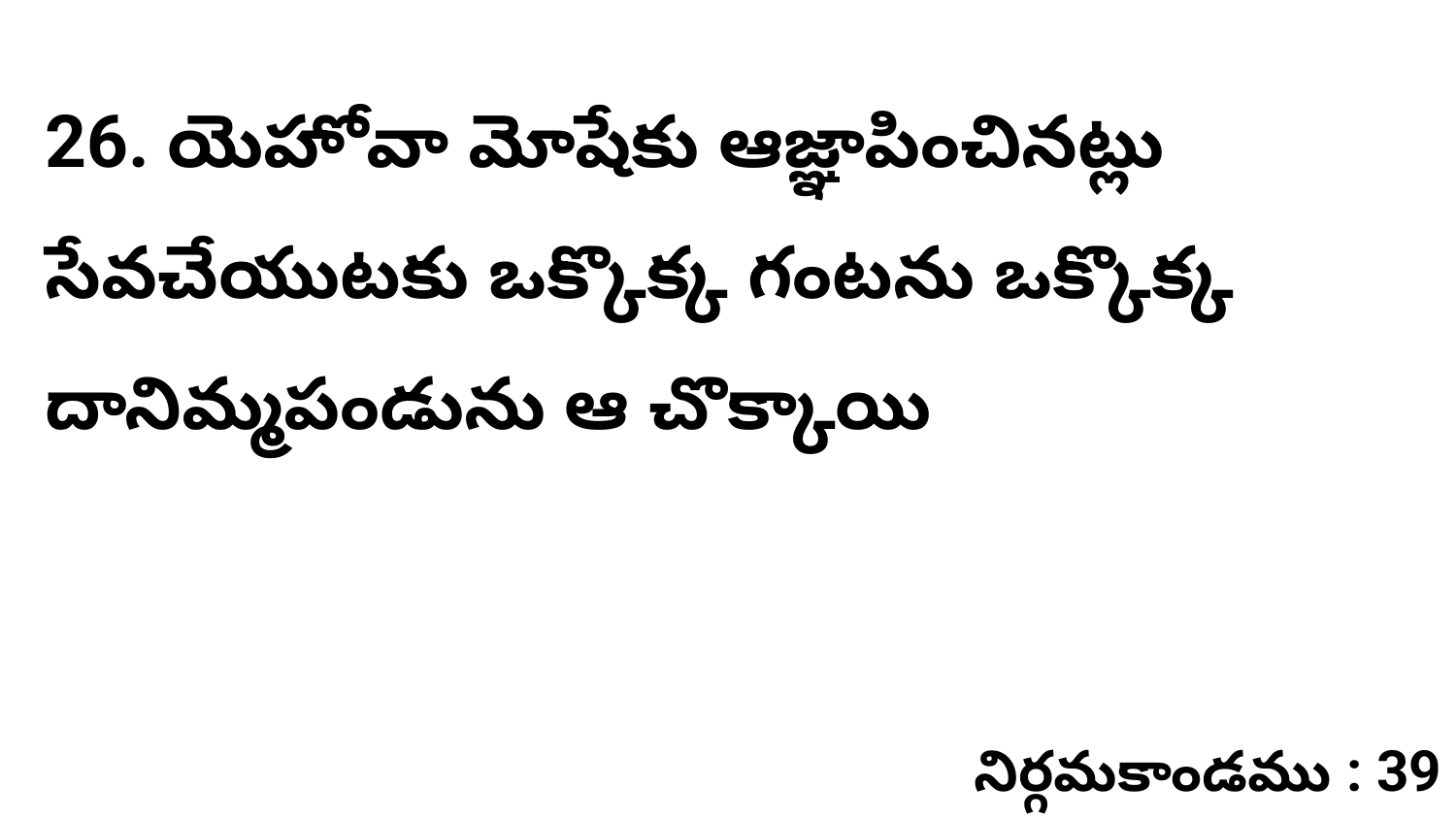

26. యెహోవా మోషేకు ఆజ్ఞాపించినట్లు సేవచేయుటకు ఒక్కొక్క గంటను ఒక్కొక్క దానిమ్మపండును ఆ చొక్కాయి
నిర్గమకాండము : 39